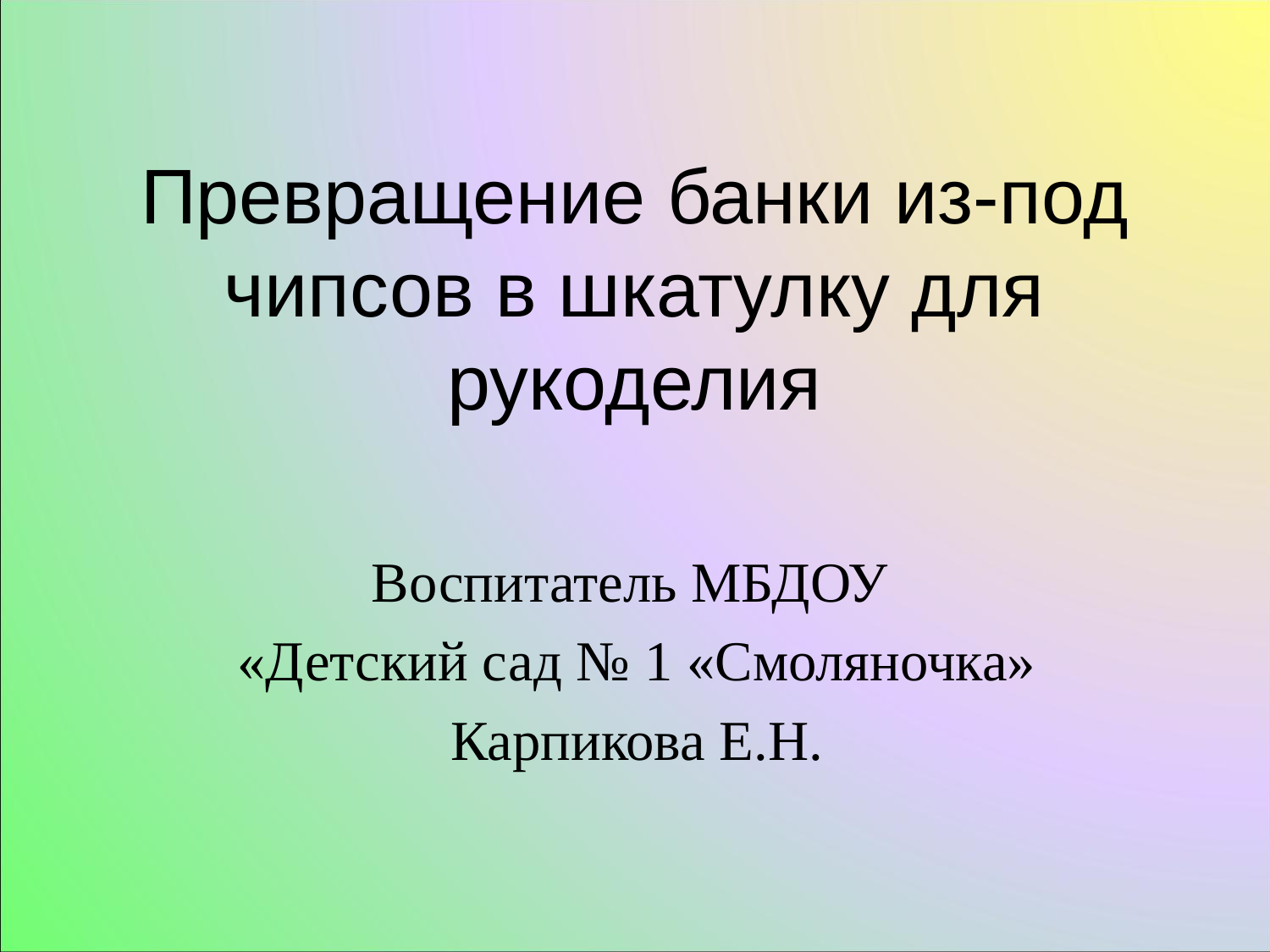

# Превращение банки из-под чипсов в шкатулку для рукоделия
Воспитатель МБДОУ
 «Детский сад № 1 «Смоляночка»
 Карпикова Е.Н.